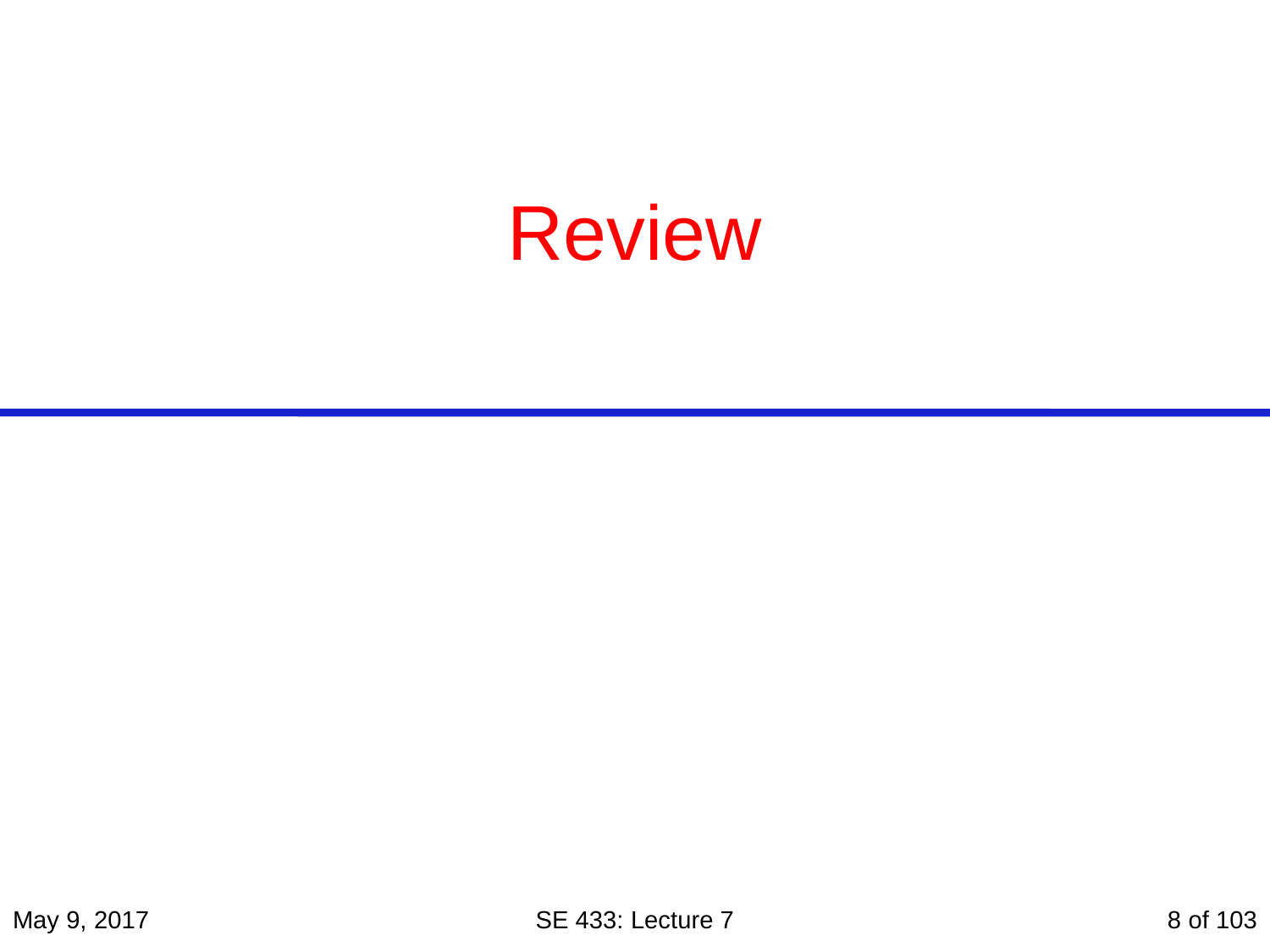

# Review

May 9, 2017
SE 433: Lecture 7
8 of 103